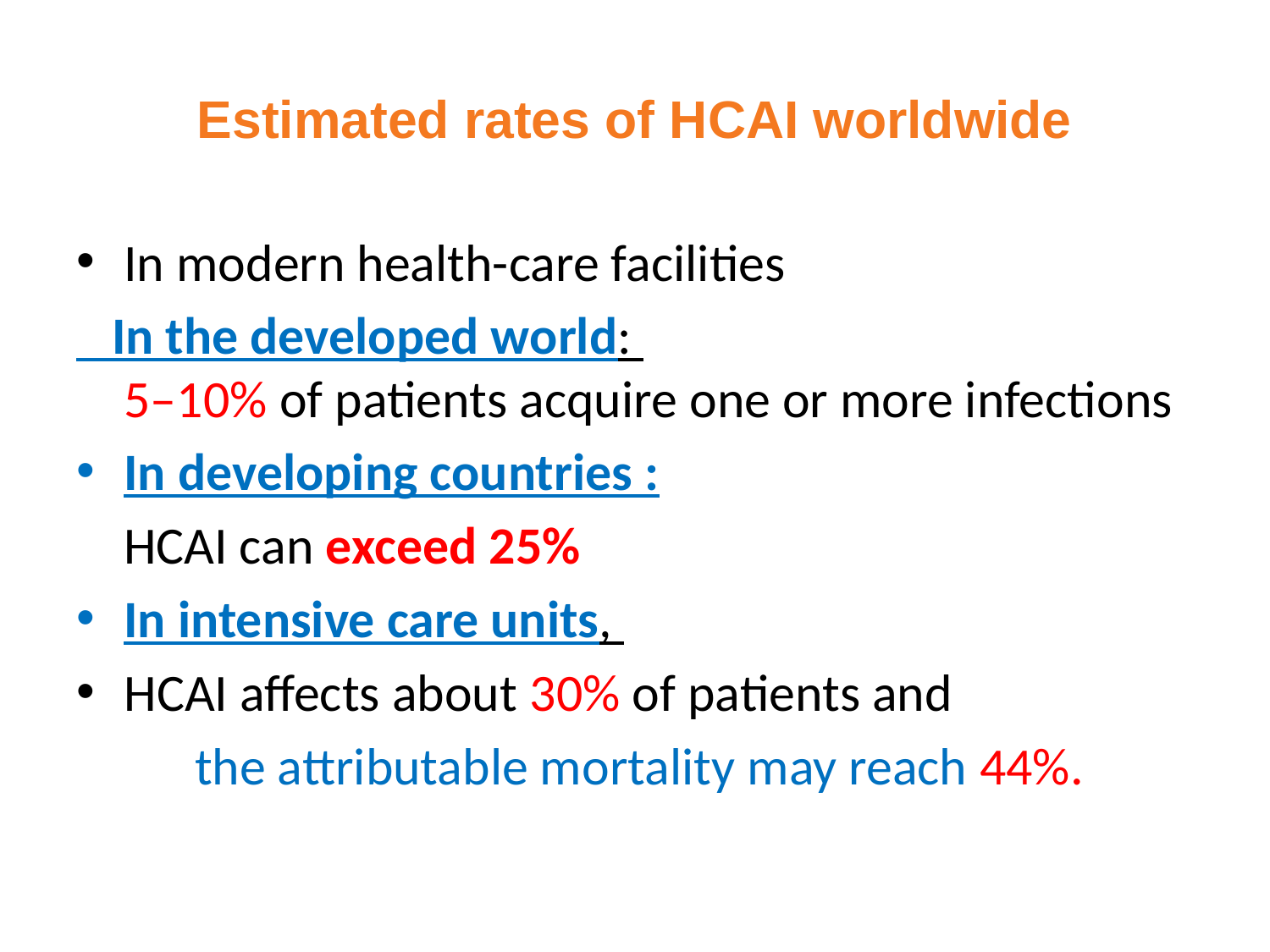

# Estimated rates of HCAI worldwide
In modern health-care facilities
   In the developed world:
5–10% of patients acquire one or more infections
In developing countries :
    HCAI can exceed 25%
In intensive care units,
HCAI affects about 30% of patients and
          the attributable mortality may reach 44%.